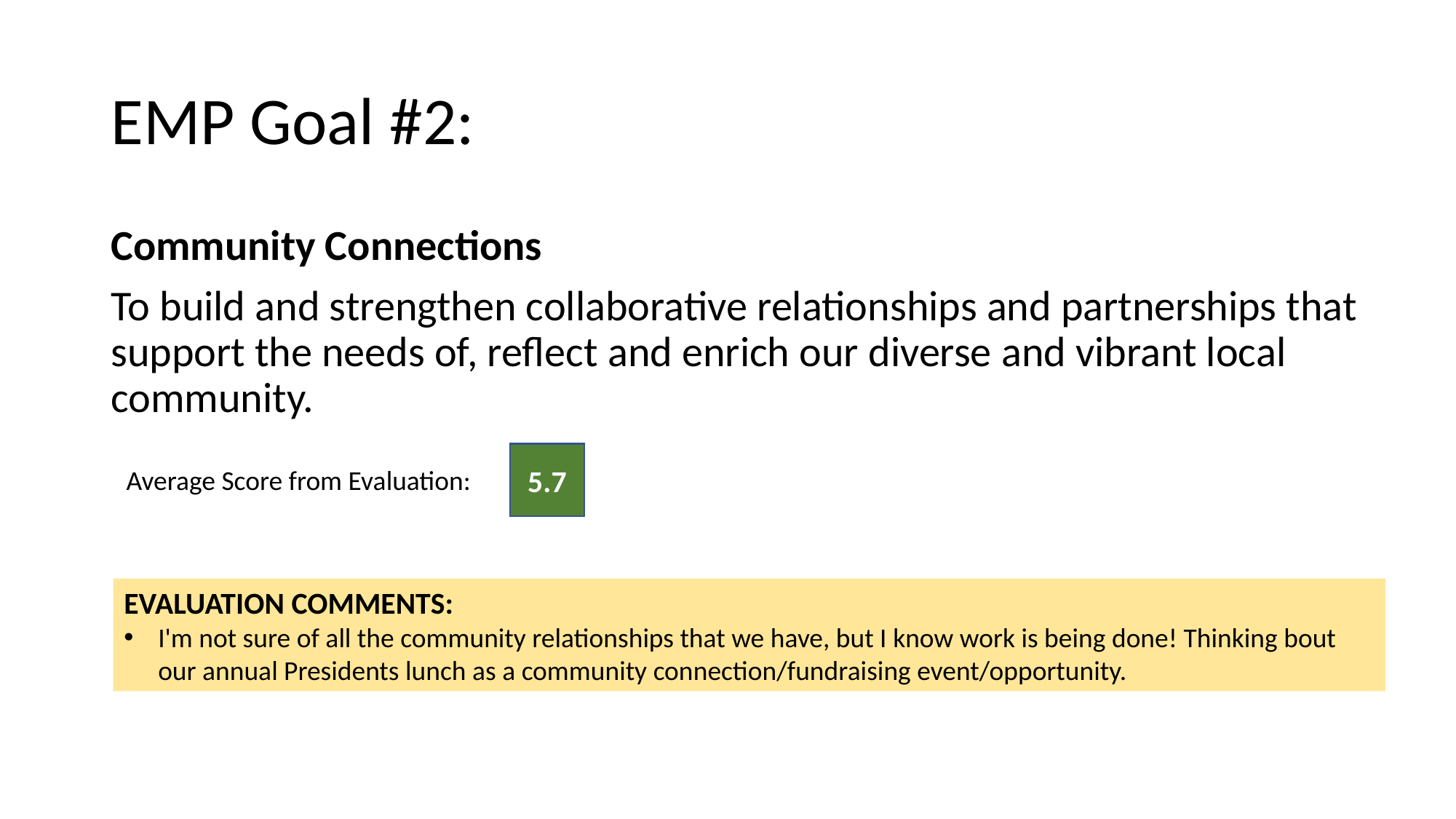

# EMP Goal #2:
Community Connections
To build and strengthen collaborative relationships and partnerships that support the needs of, reflect and enrich our diverse and vibrant local community.
5.7
Average Score from Evaluation:
EVALUATION COMMENTS:
I'm not sure of all the community relationships that we have, but I know work is being done! Thinking bout our annual Presidents lunch as a community connection/fundraising event/opportunity.